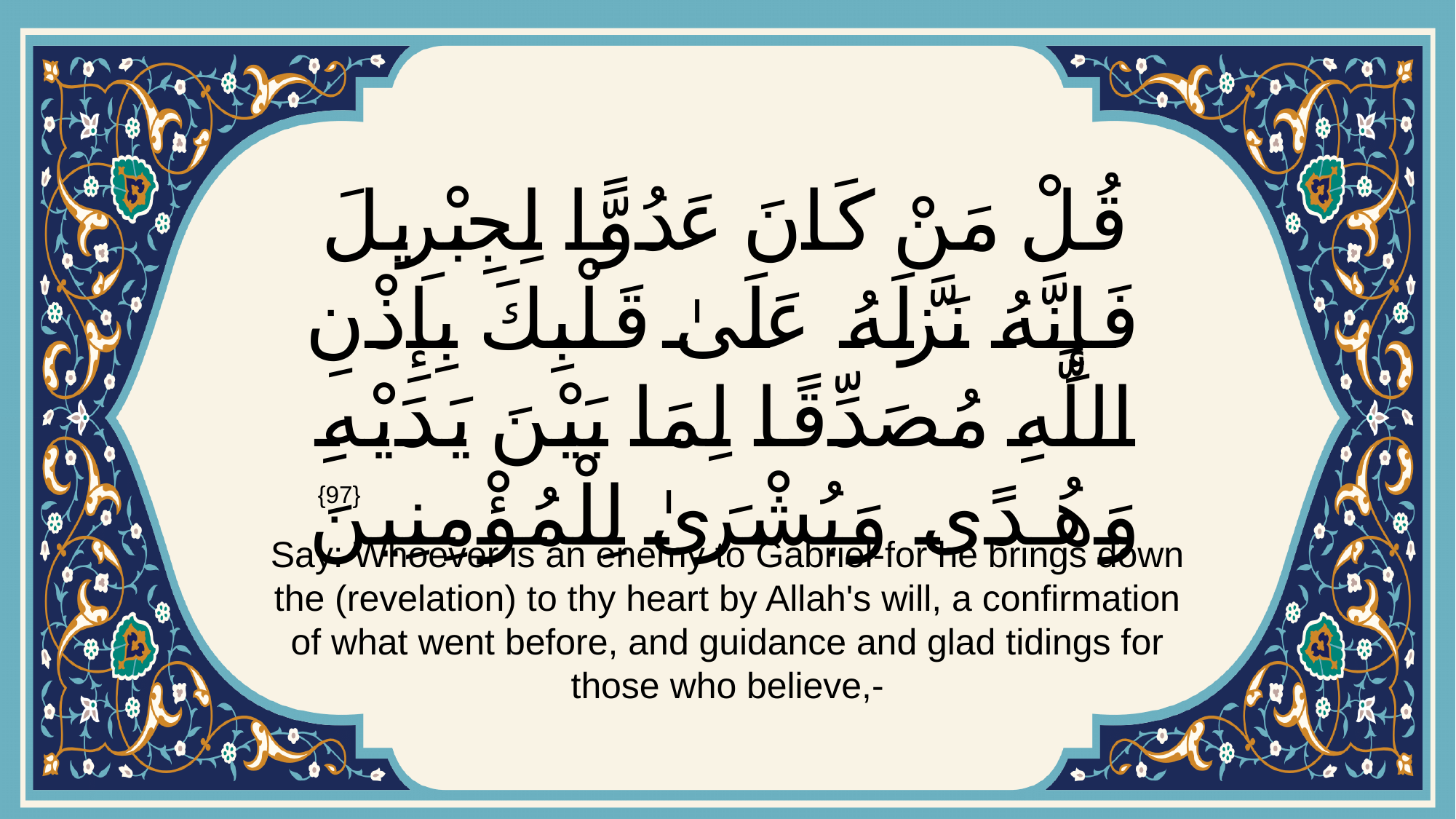

# قُلْ مَنْ كَانَ عَدُوًّا لِجِبْرِيلَ فَإِنَّهُ نَزَّلَهُ عَلَىٰ قَلْبِكَ بِإِذْنِ اللَّهِ مُصَدِّقًا لِمَا بَيْنَ يَدَيْهِ وَهُدًى وَبُشْرَىٰ لِلْمُؤْمِنِينَ
{97}
Say: Whoever is an enemy to Gabriel-for he brings down the (revelation) to thy heart by Allah's will, a confirmation of what went before, and guidance and glad tidings for those who believe,-